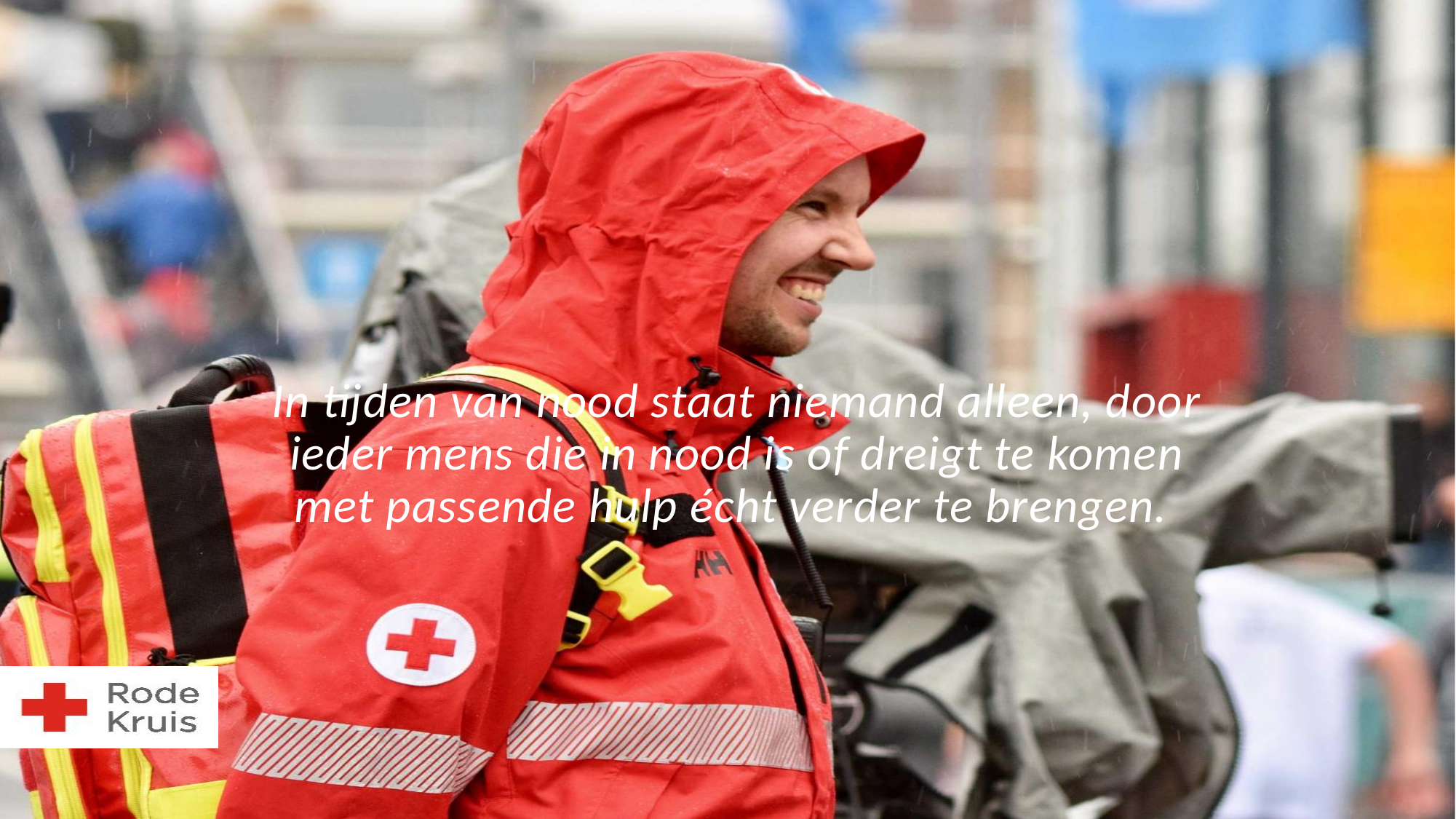

# In tijden van nood staat niemand alleen, door ieder mens die in nood is of dreigt te komen met passende hulp écht verder te brengen.